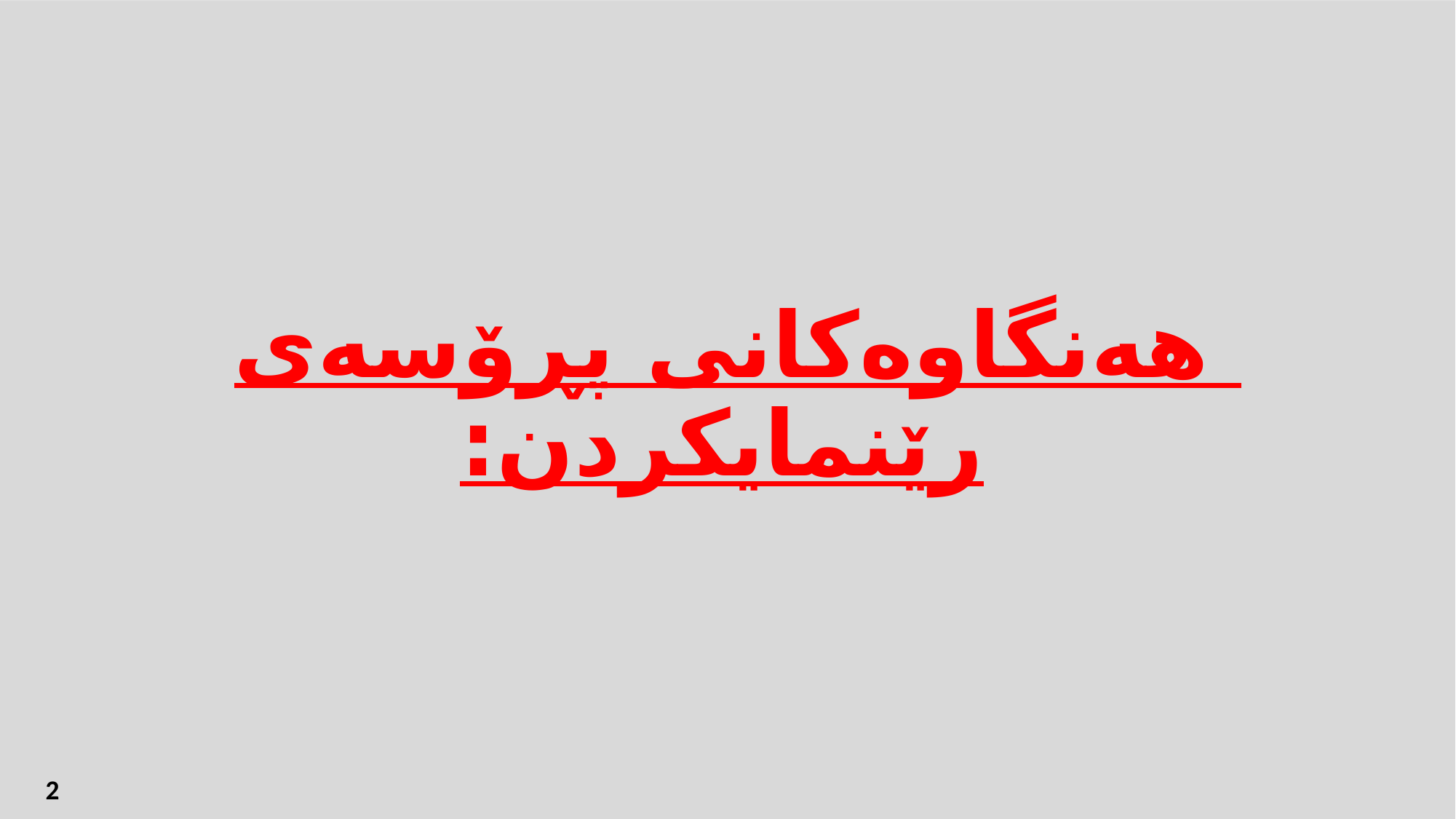

هەنگاوەكانی پڕۆسەی رێنمایكردن:
الذكاء المكاني
زيرةكى زمانةوانى

2